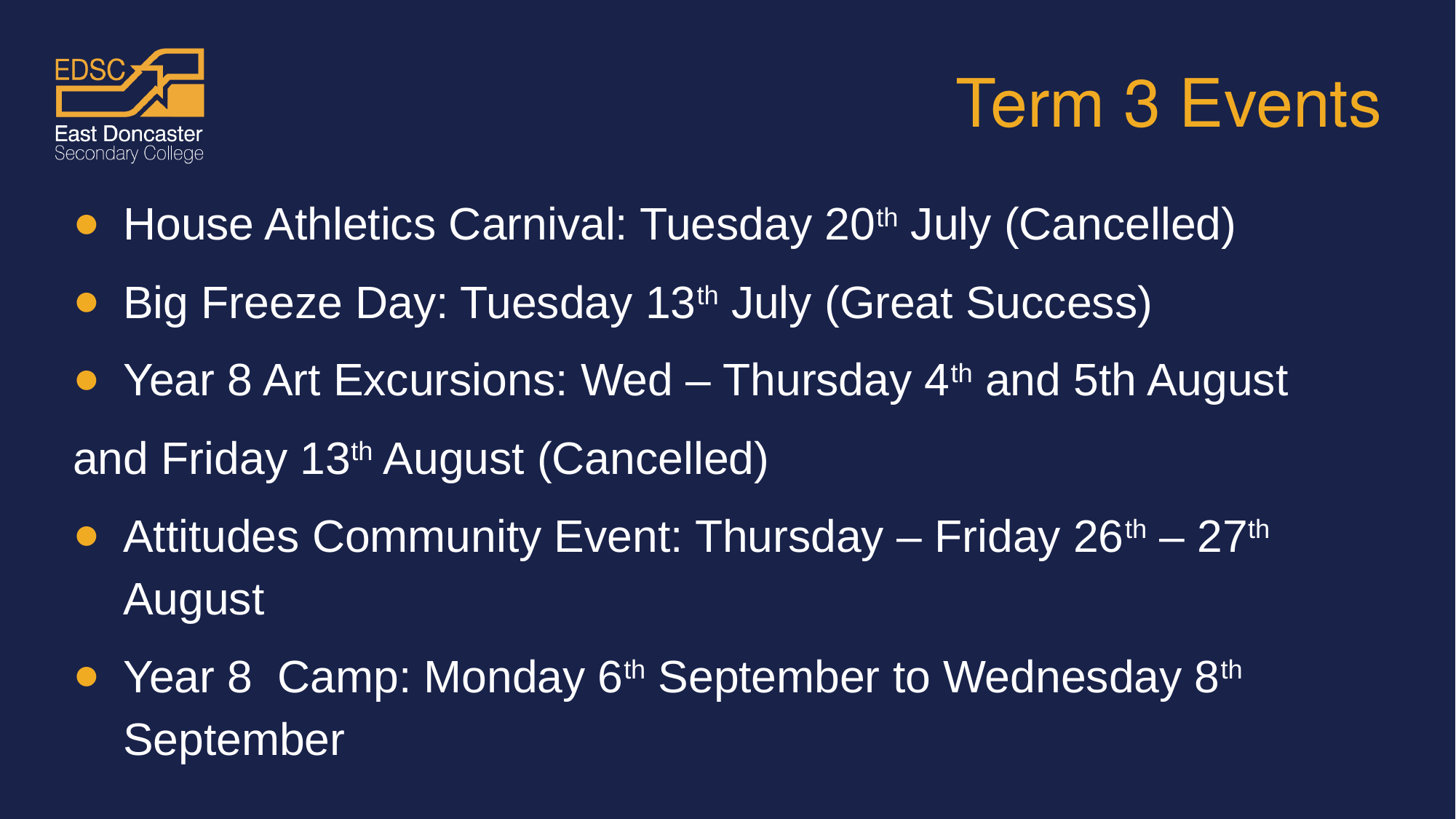

# Term 3 Events
House Athletics Carnival: Tuesday 20th July (Cancelled)
Big Freeze Day: Tuesday 13th July (Great Success)
Year 8 Art Excursions: Wed – Thursday 4th and 5th August
and Friday 13th August (Cancelled)
Attitudes Community Event: Thursday – Friday 26th – 27th August
Year 8  Camp: Monday 6th September to Wednesday 8th September